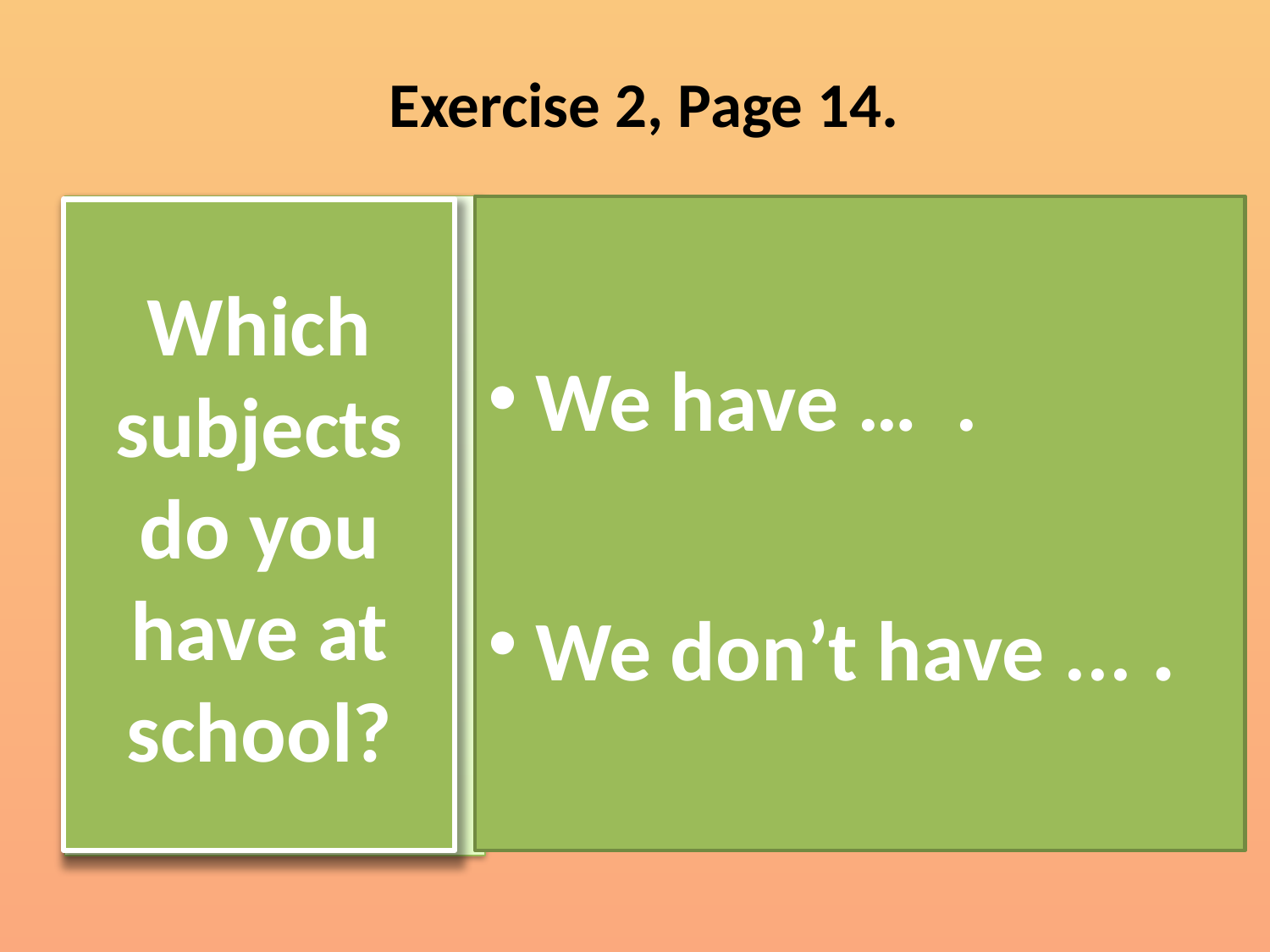

# Exercise 2, Page 14.

We have …  .

We don’t have ... .
Which subjects do you have at school?